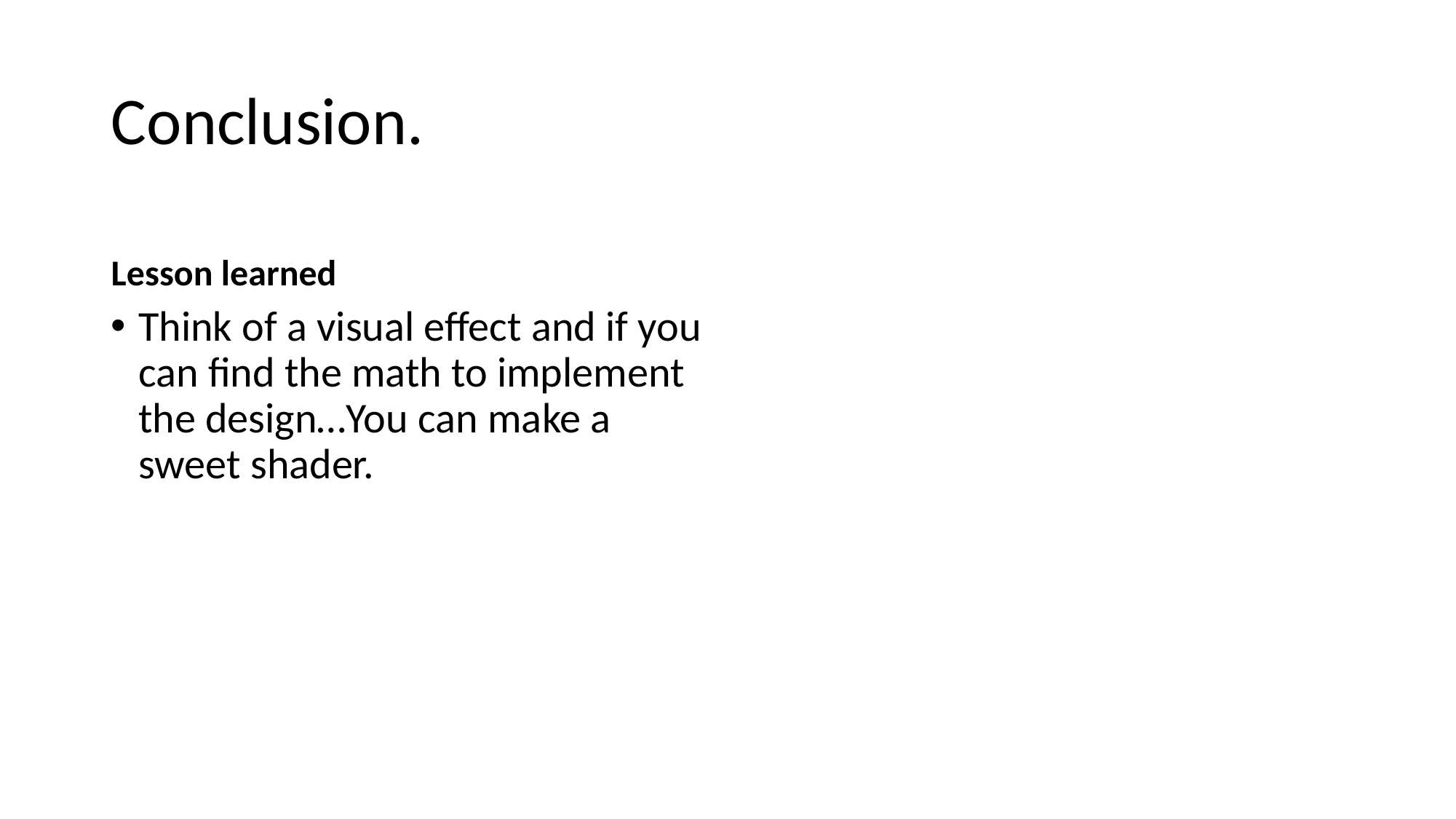

# Conclusion.
Lesson learned

Think of a visual effect and if you can find the math to implement the design…You can make a sweet shader.